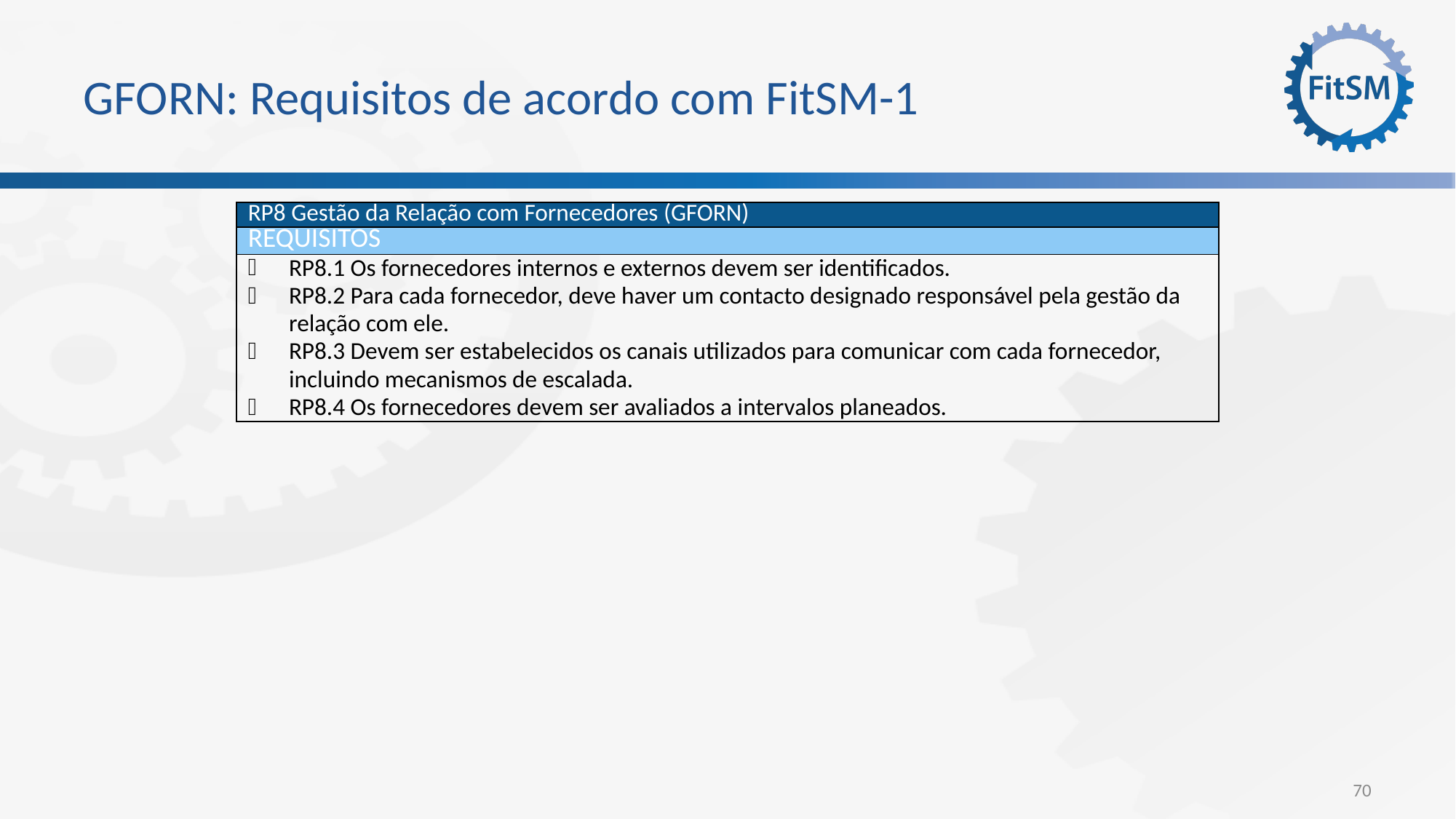

# GFORN: Requisitos de acordo com FitSM-1
| RP8 Gestão da Relação com Fornecedores (GFORN) |
| --- |
| Requisitos |
| RP8.1 Os fornecedores internos e externos devem ser identificados. RP8.2 Para cada fornecedor, deve haver um contacto designado responsável pela gestão da relação com ele. RP8.3 Devem ser estabelecidos os canais utilizados para comunicar com cada fornecedor, incluindo mecanismos de escalada. RP8.4 Os fornecedores devem ser avaliados a intervalos planeados. |
70